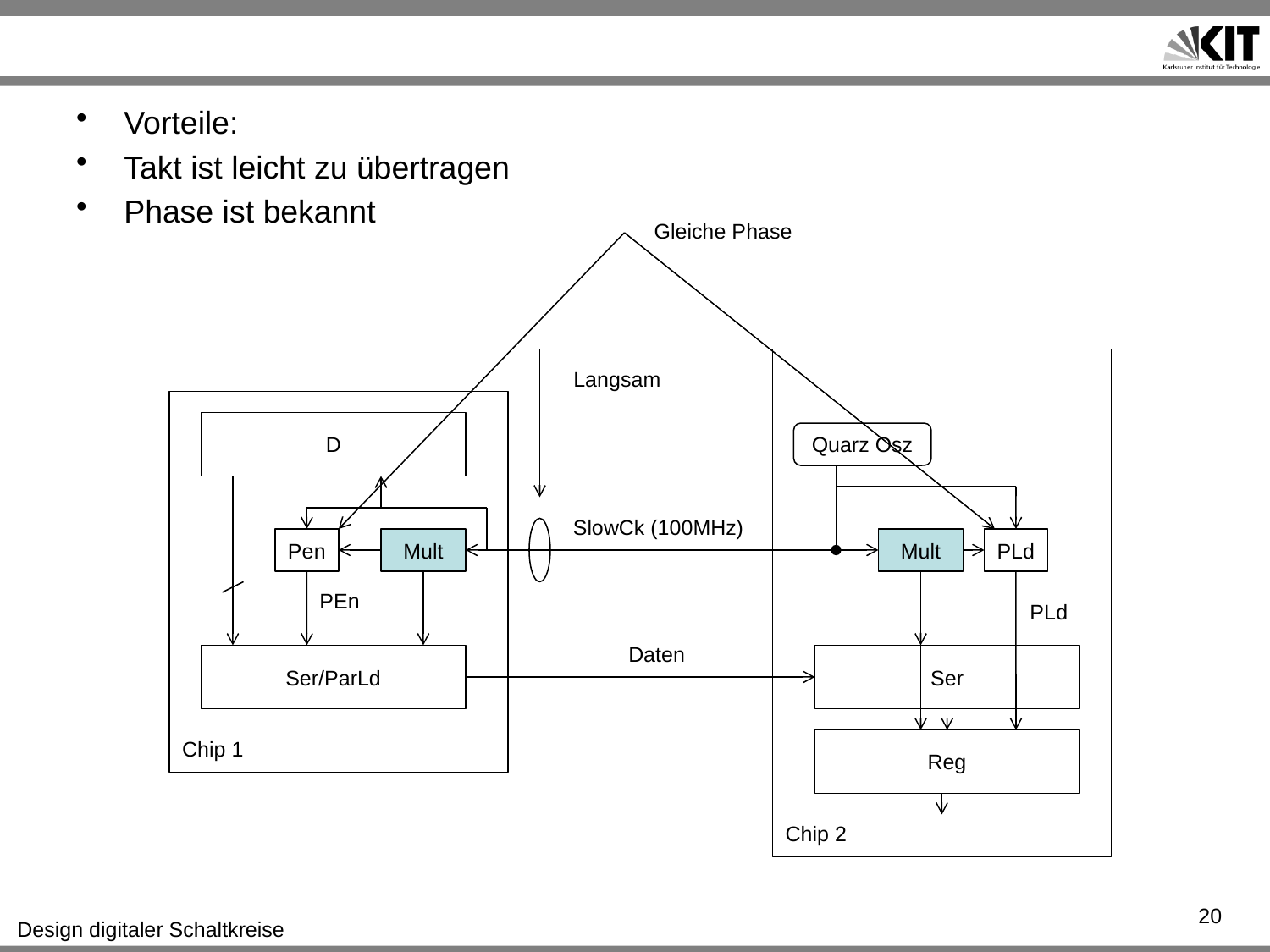

#
Vorteile:
Takt ist leicht zu übertragen
Phase ist bekannt
Gleiche Phase

Langsam

D
Quarz Osz
SlowCk (100MHz)

Pen
Mult
Mult
PLd
PEn
PLd
Daten
Ser/ParLd
Ser
Chip 1
Reg
Chip 2
20